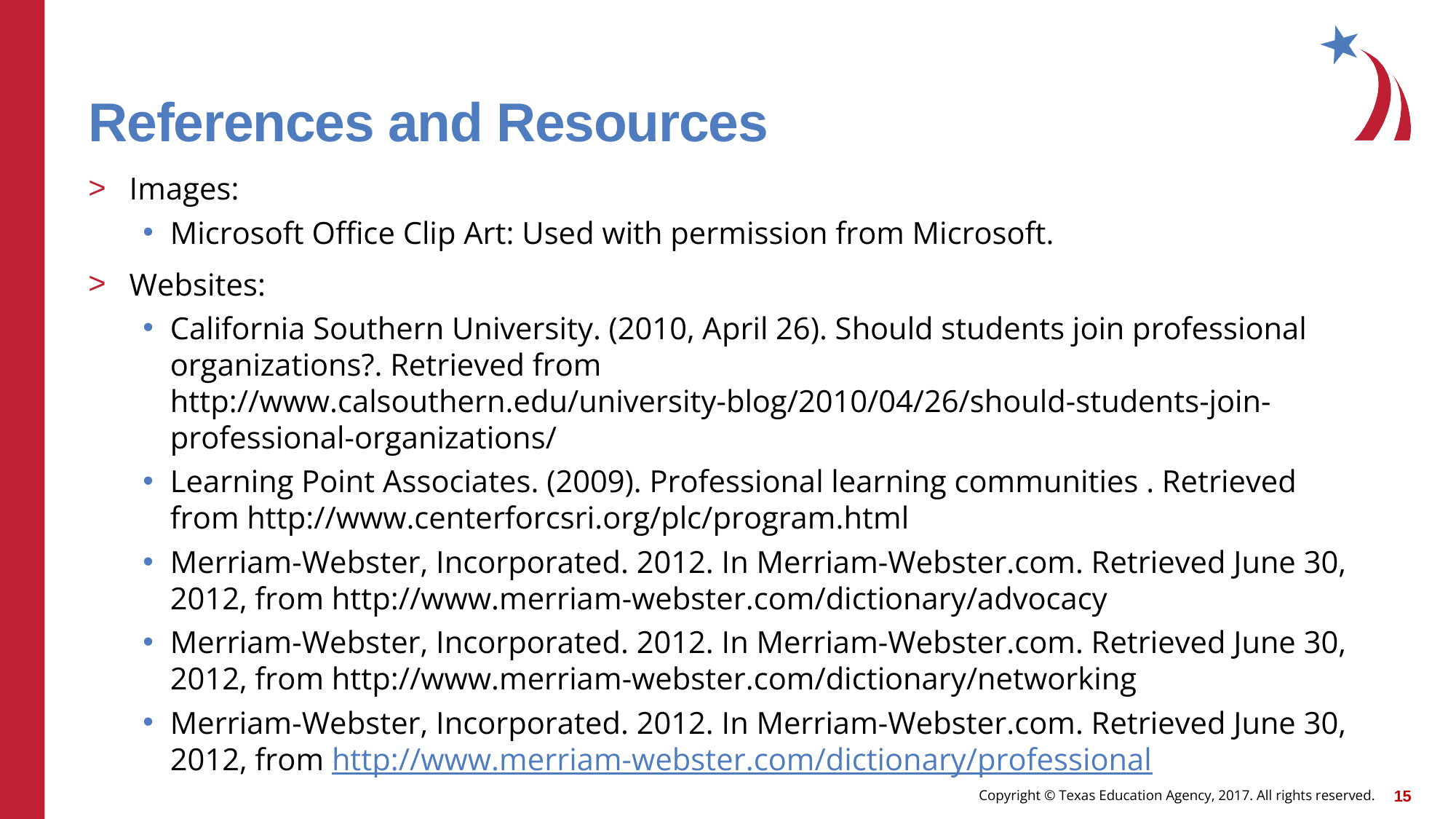

# References and Resources
Images:
Microsoft Office Clip Art: Used with permission from Microsoft.
Websites:
California Southern University. (2010, April 26). Should students join professional organizations?. Retrieved from http://www.calsouthern.edu/university-blog/2010/04/26/should-students-join-professional-organizations/
Learning Point Associates. (2009). Professional learning communities . Retrieved from http://www.centerforcsri.org/plc/program.html
Merriam-Webster, Incorporated. 2012. In Merriam-Webster.com. Retrieved June 30, 2012, from http://www.merriam-webster.com/dictionary/advocacy
Merriam-Webster, Incorporated. 2012. In Merriam-Webster.com. Retrieved June 30, 2012, from http://www.merriam-webster.com/dictionary/networking
Merriam-Webster, Incorporated. 2012. In Merriam-Webster.com. Retrieved June 30, 2012, from http://www.merriam-webster.com/dictionary/professional